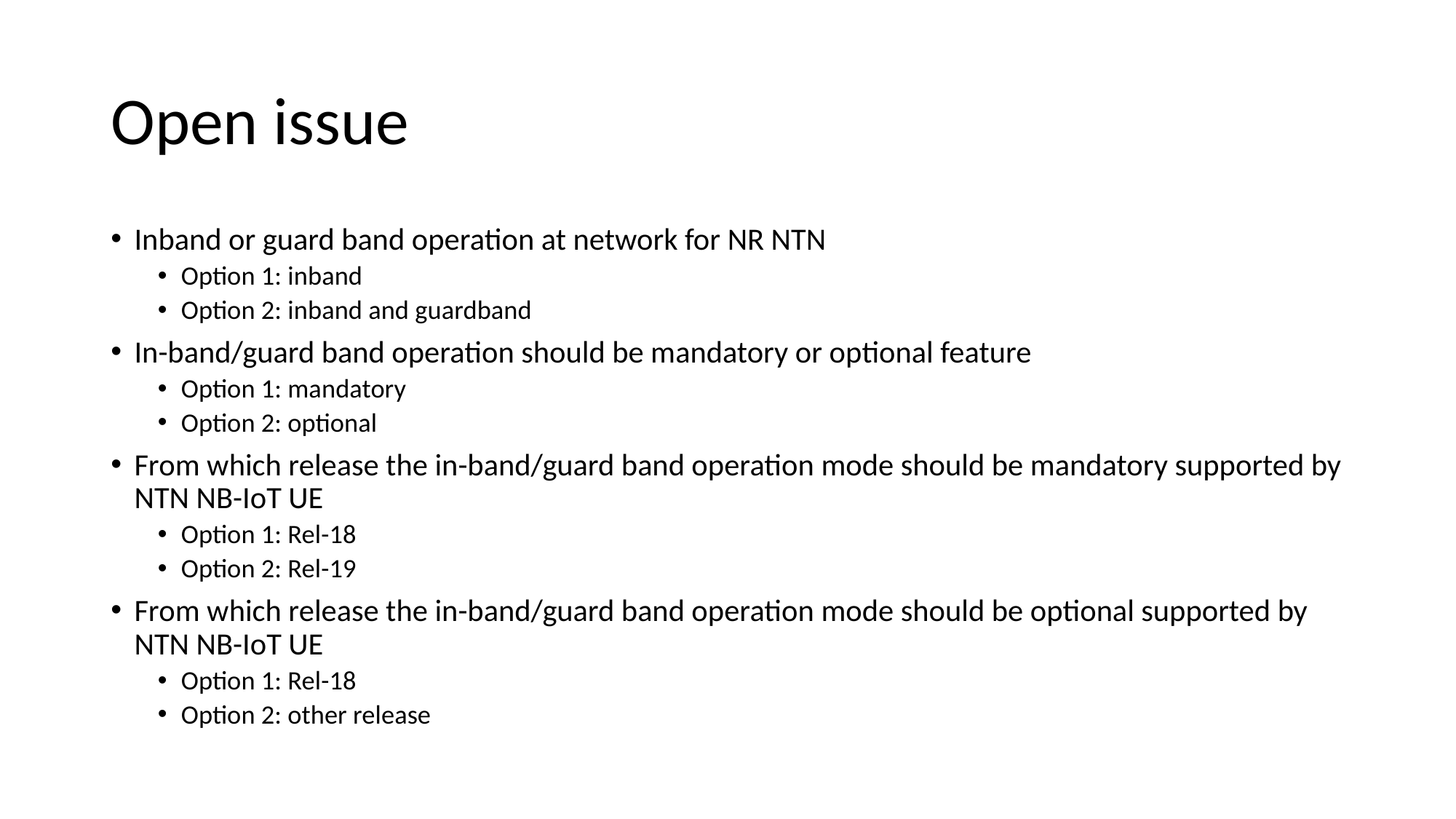

# Open issue
Inband or guard band operation at network for NR NTN
Option 1: inband
Option 2: inband and guardband
In-band/guard band operation should be mandatory or optional feature
Option 1: mandatory
Option 2: optional
From which release the in-band/guard band operation mode should be mandatory supported by NTN NB-IoT UE
Option 1: Rel-18
Option 2: Rel-19
From which release the in-band/guard band operation mode should be optional supported by NTN NB-IoT UE
Option 1: Rel-18
Option 2: other release